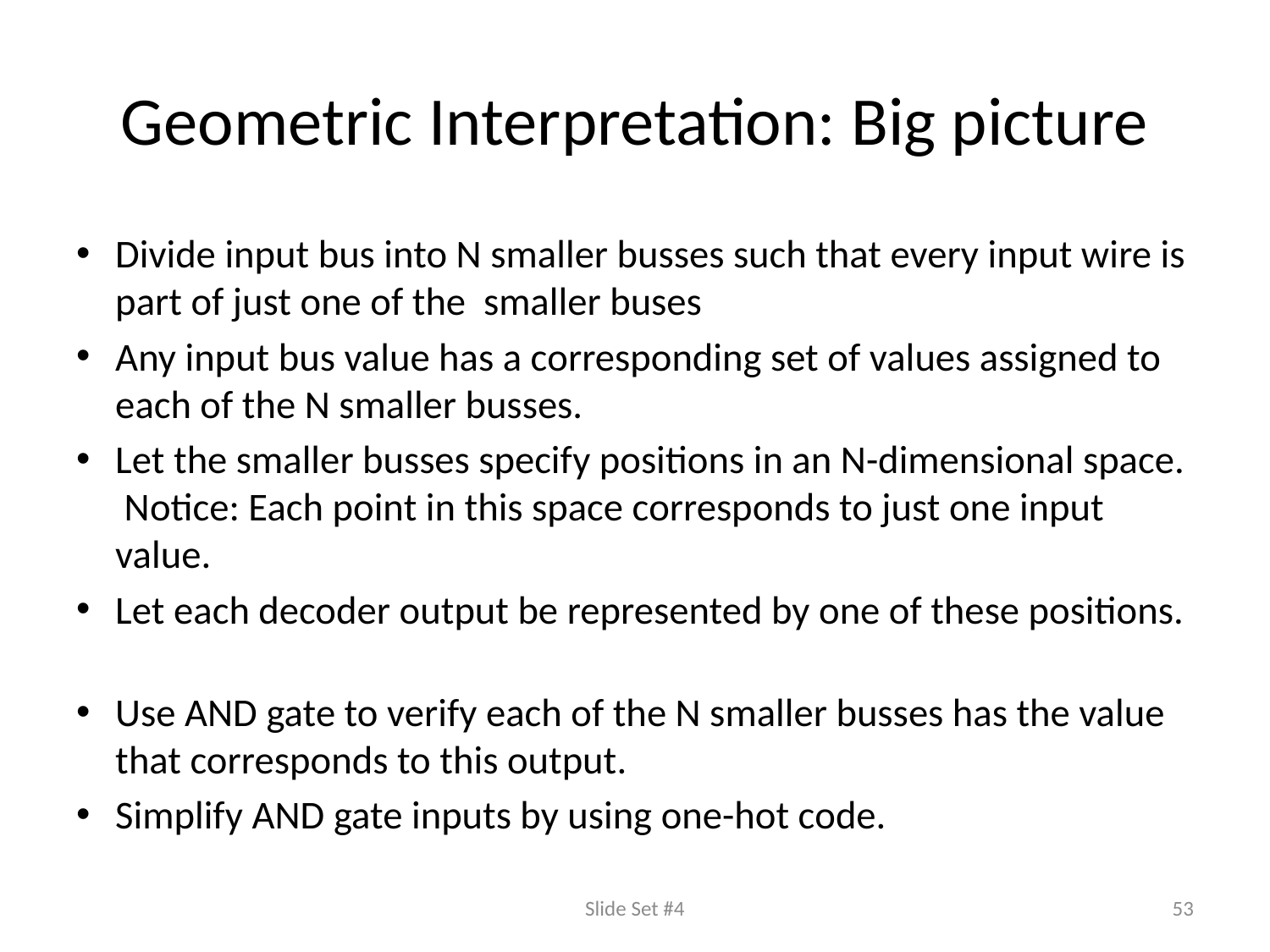

# Geometric Interpretation: Big picture
Divide input bus into N smaller busses such that every input wire is part of just one of the  smaller buses
Any input bus value has a corresponding set of values assigned to each of the N smaller busses.
Let the smaller busses specify positions in an N-dimensional space.  Notice: Each point in this space corresponds to just one input value.
Let each decoder output be represented by one of these positions.
Use AND gate to verify each of the N smaller busses has the value that corresponds to this output.
Simplify AND gate inputs by using one-hot code.

Slide Set #4
53